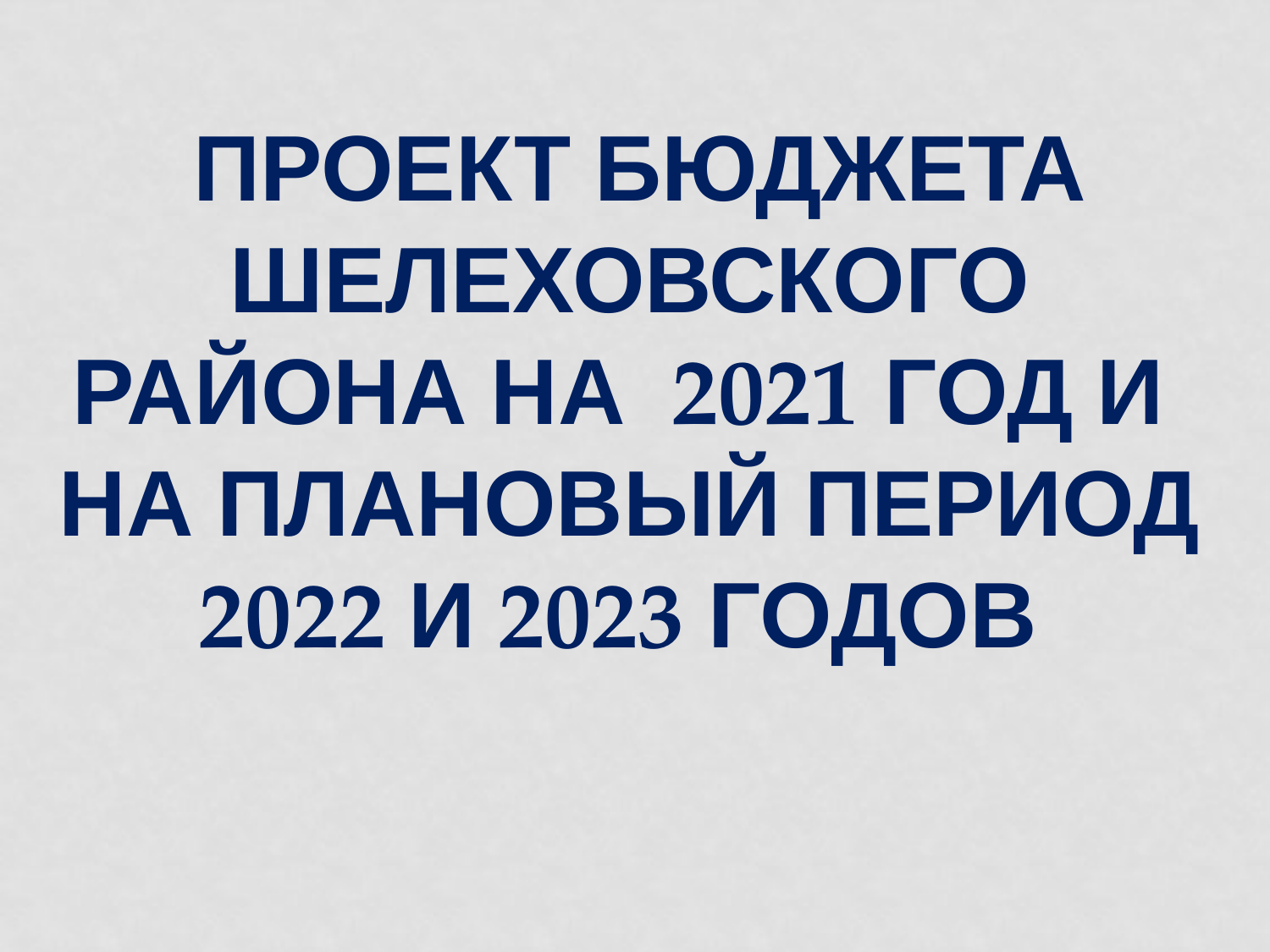

# Проект бюджета Шелеховского района НА  2021 год и  на плановый период 2022 и 2023 годов